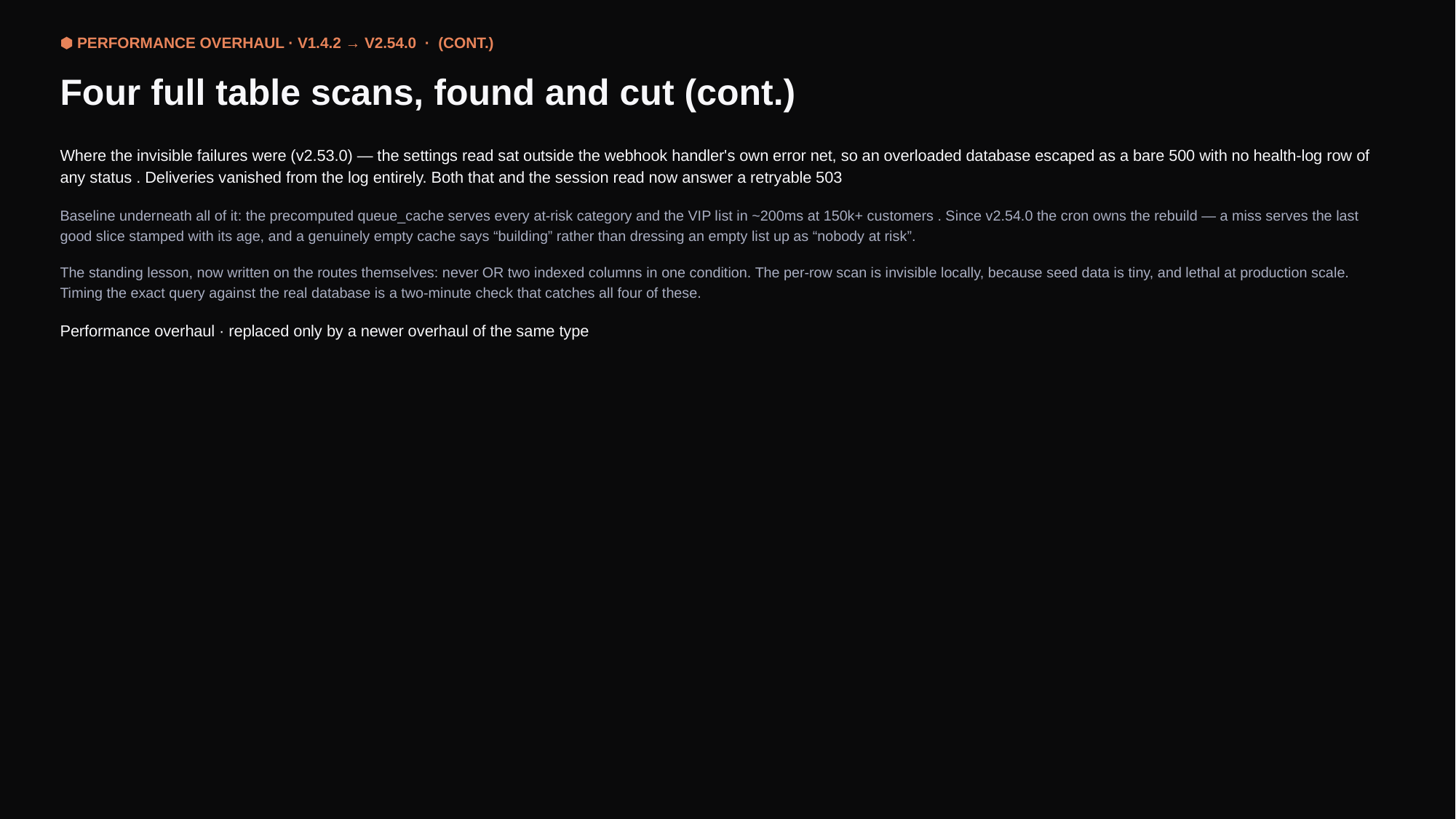

⬢ PERFORMANCE OVERHAUL · V1.4.2 → V2.54.0  ·  (CONT.)
Four full table scans, found and cut (cont.)
Where the invisible failures were (v2.53.0) — the settings read sat outside the webhook handler's own error net, so an overloaded database escaped as a bare 500 with no health-log row of any status . Deliveries vanished from the log entirely. Both that and the session read now answer a retryable 503
Baseline underneath all of it: the precomputed queue_cache serves every at-risk category and the VIP list in ~200ms at 150k+ customers . Since v2.54.0 the cron owns the rebuild — a miss serves the last good slice stamped with its age, and a genuinely empty cache says “building” rather than dressing an empty list up as “nobody at risk”.
The standing lesson, now written on the routes themselves: never OR two indexed columns in one condition. The per-row scan is invisible locally, because seed data is tiny, and lethal at production scale. Timing the exact query against the real database is a two-minute check that catches all four of these.
Performance overhaul · replaced only by a newer overhaul of the same type